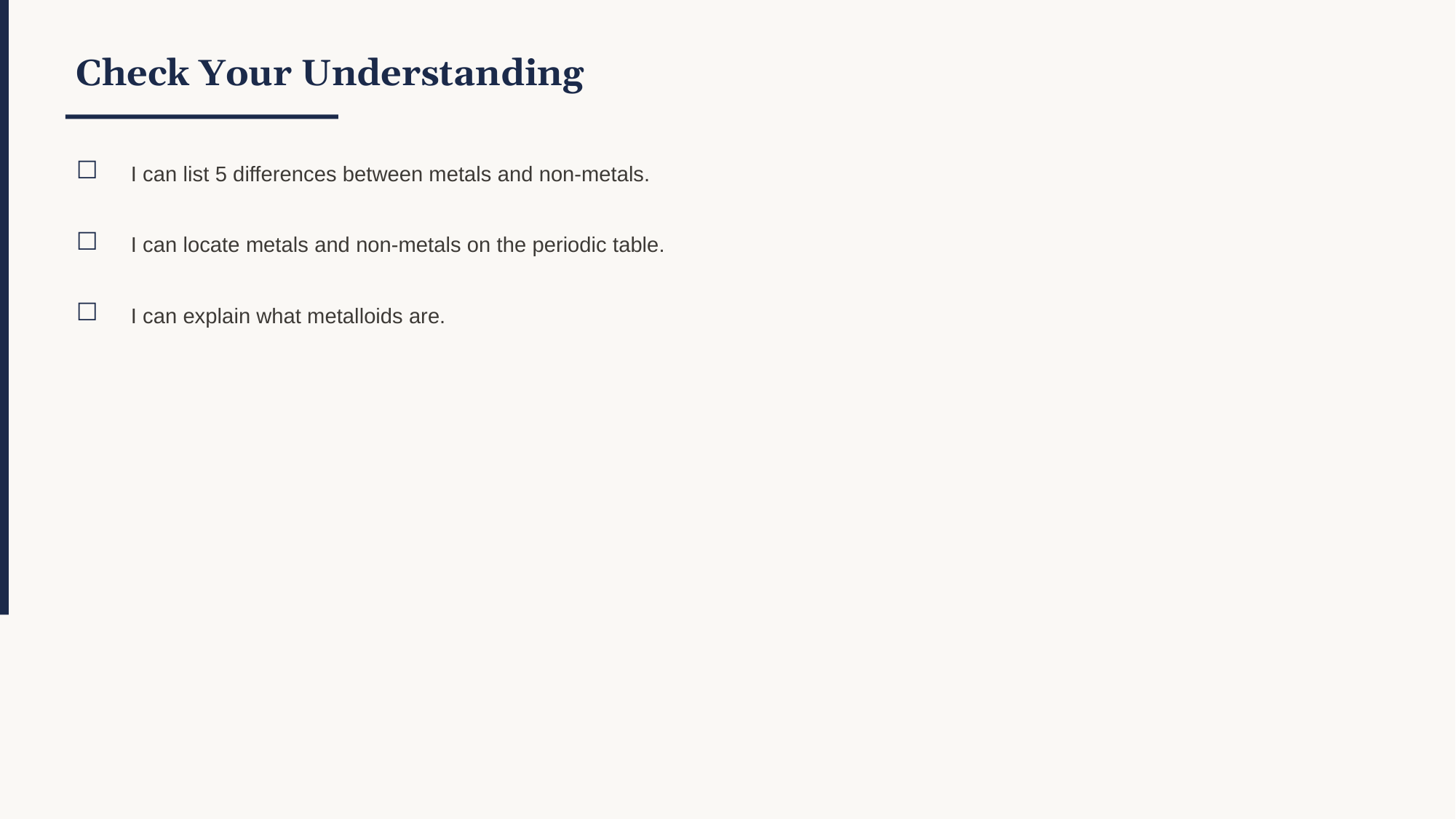

Check Your Understanding

☐
I can list 5 differences between metals and non-metals.
☐
I can locate metals and non-metals on the periodic table.
☐
I can explain what metalloids are.